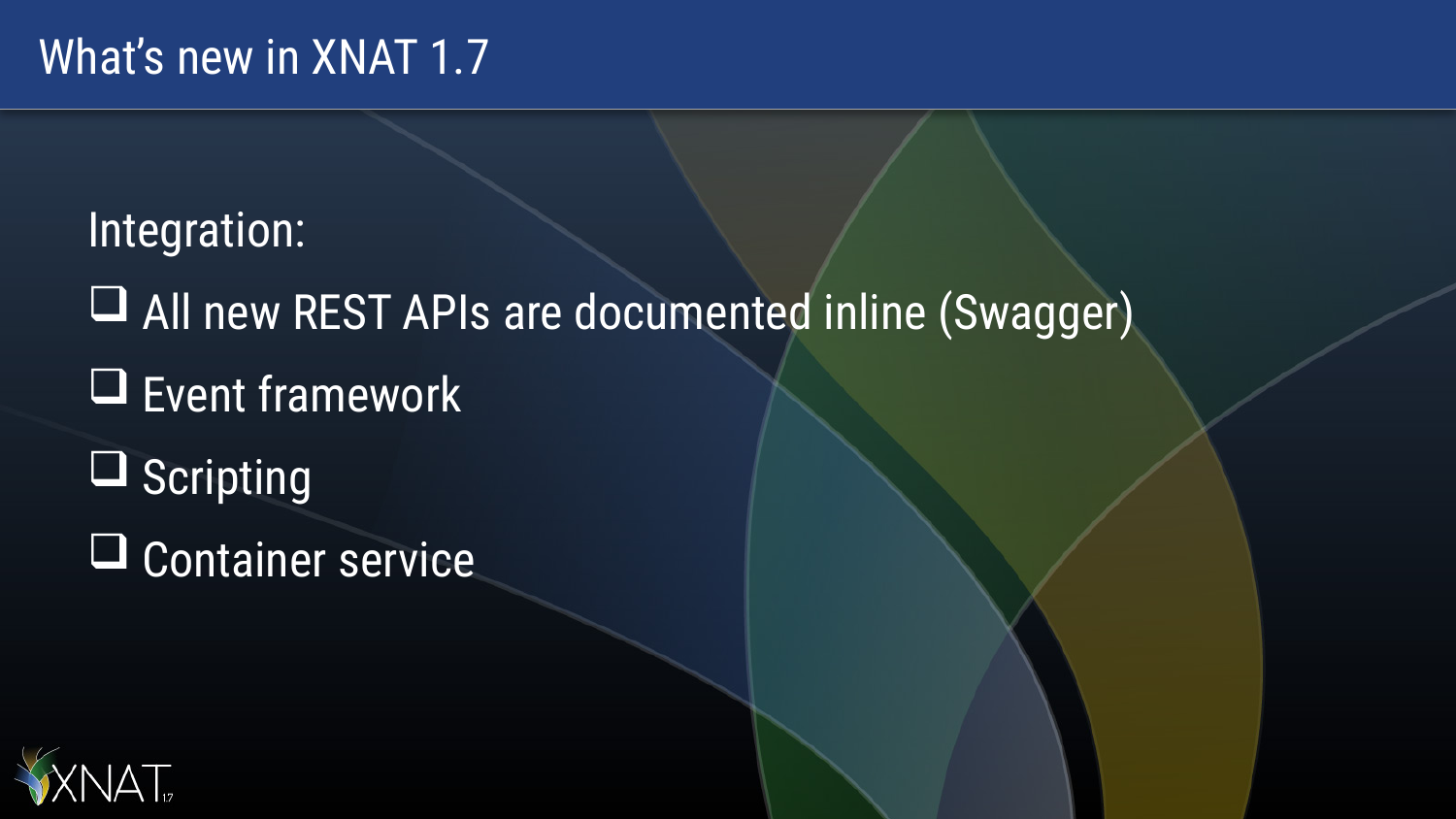

# What’s new in XNAT 1.7
Integration:
All new REST APIs are documented inline (Swagger)
Event framework
Scripting
Container service